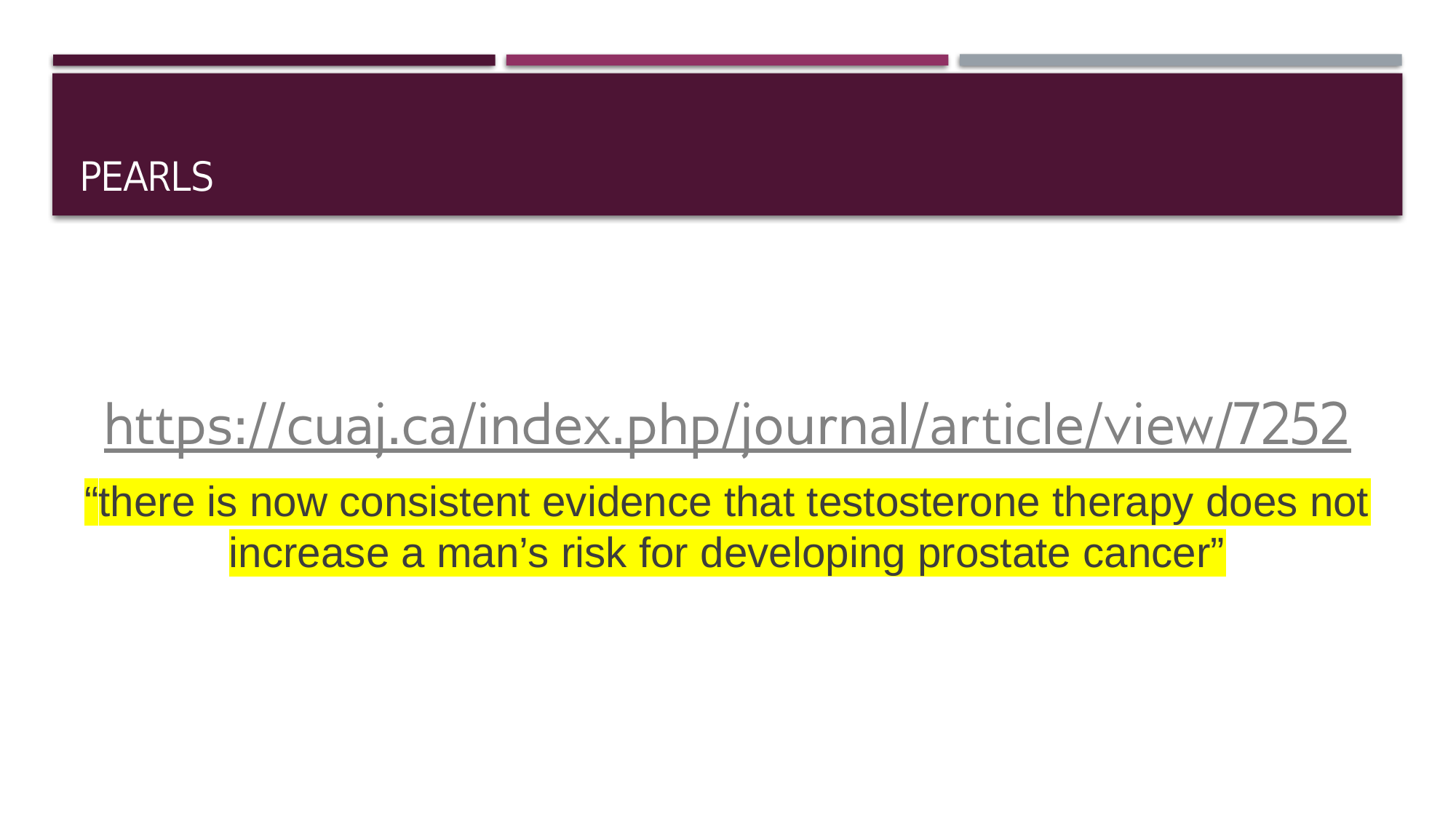

# PEARLS
https://cuaj.ca/index.php/journal/article/view/7252
“there is now consistent evidence that testosterone therapy does not increase a man’s risk for developing prostate cancer”